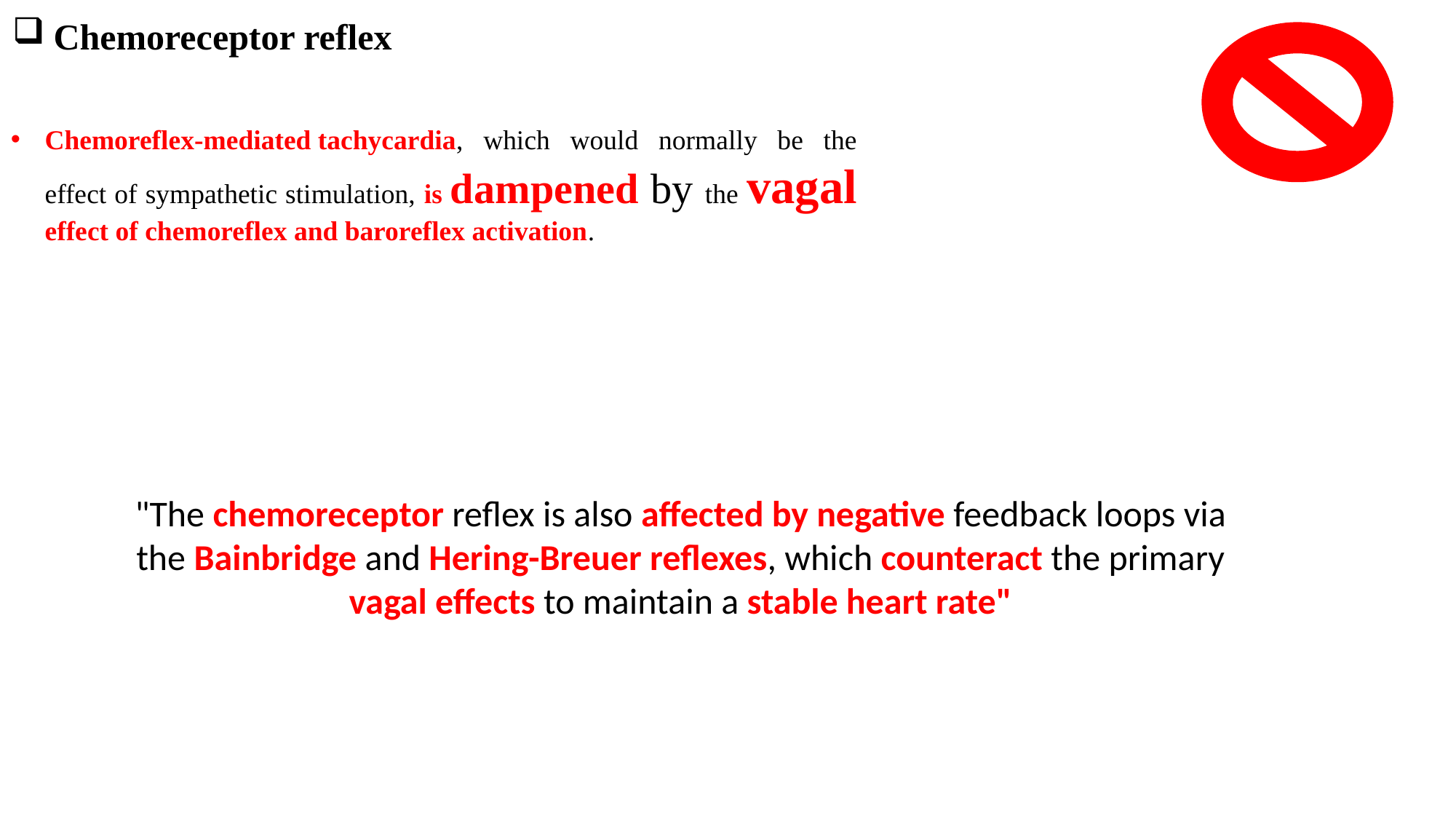

Chemoreceptor reflex

Chemoreflex-mediated tachycardia, which would normally be the effect of sympathetic stimulation, is dampened by the vagal effect of chemoreflex and baroreflex activation.

"The chemoreceptor reflex is also affected by negative feedback loops via the Bainbridge and Hering-Breuer reflexes, which counteract the primary vagal effects to maintain a stable heart rate"